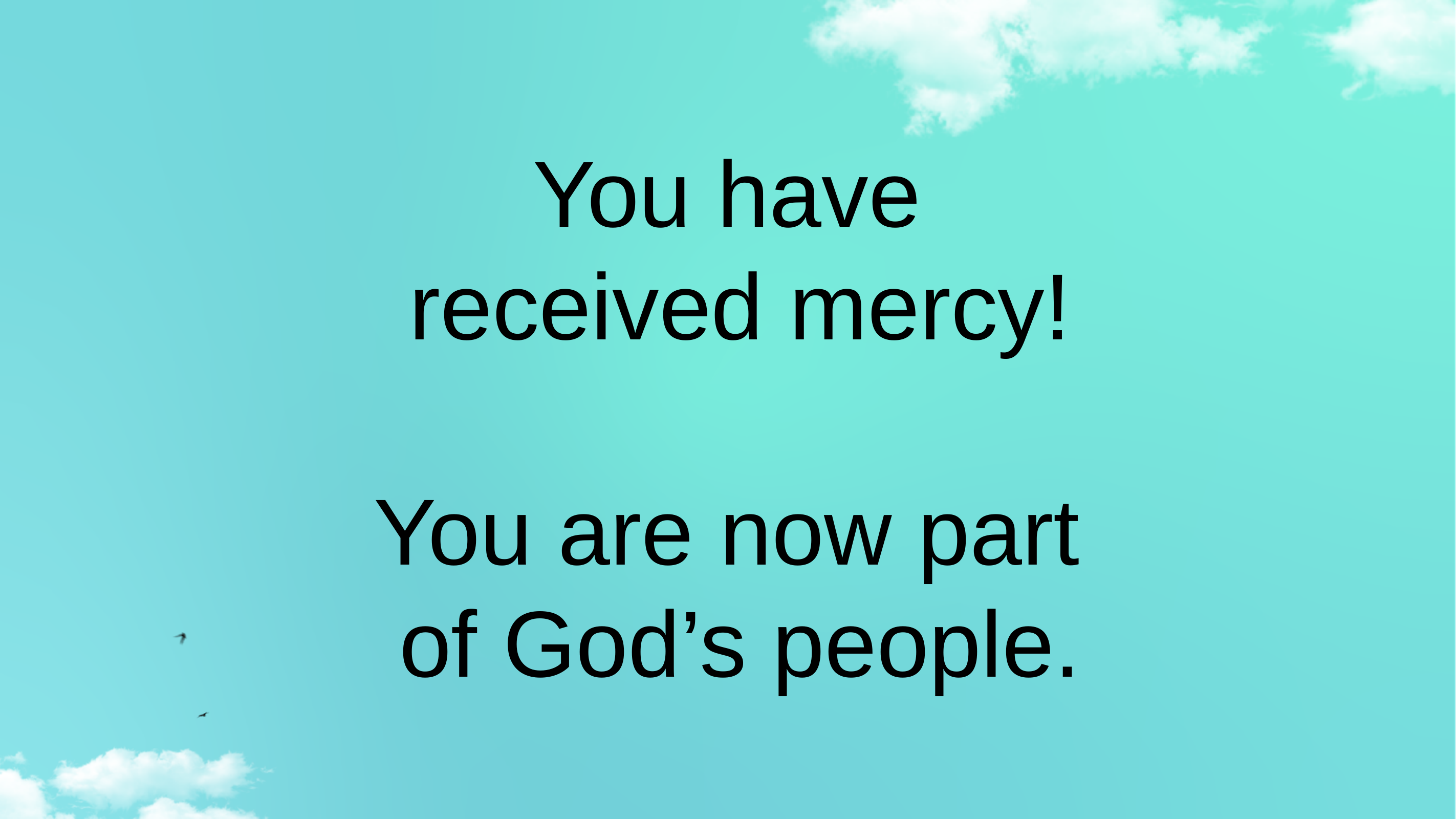

# You have
received mercy!

You are now part
of God’s people.